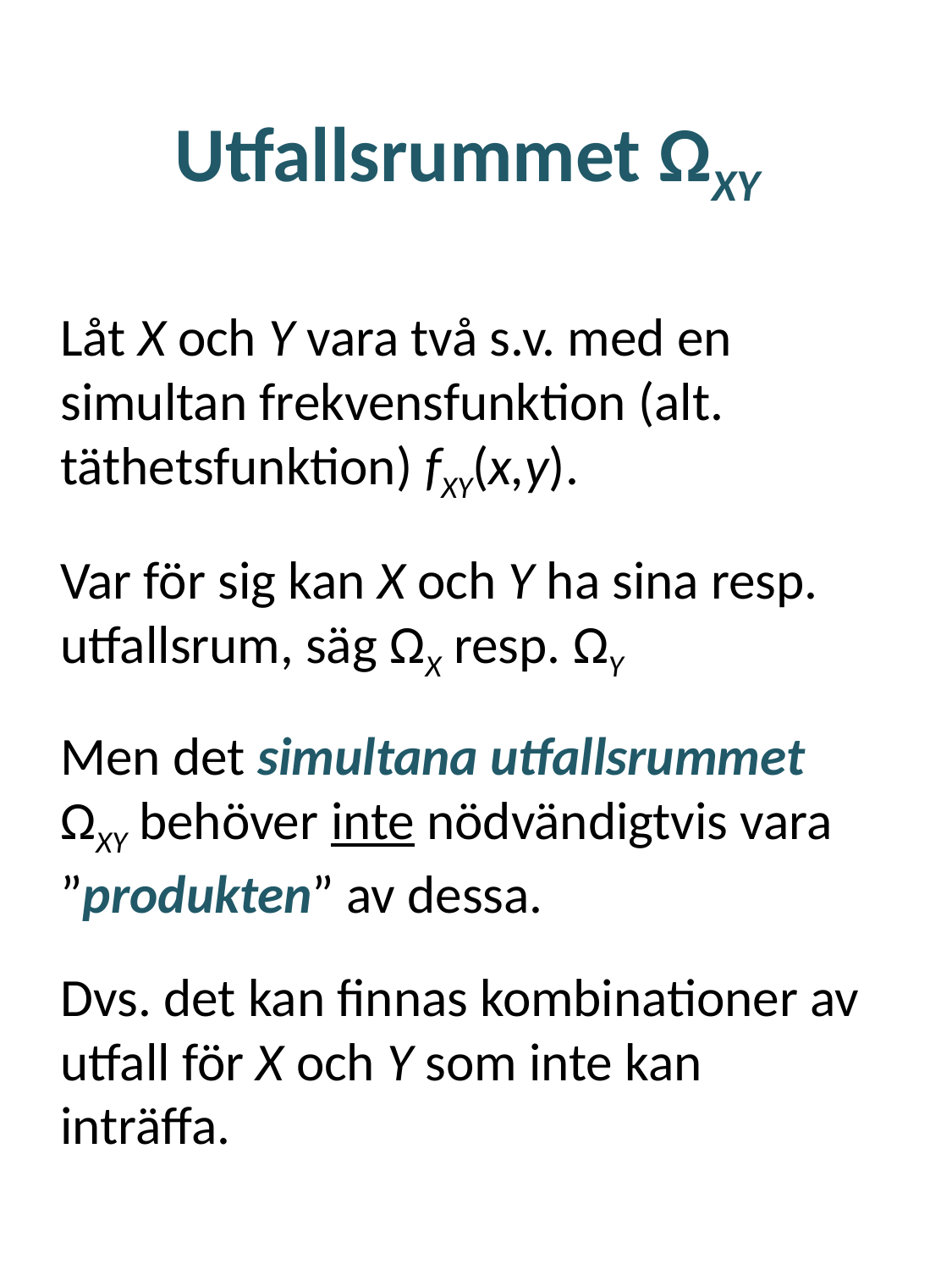

# Utfallsrummet ΩXY
Låt X och Y vara två s.v. med en simultan frekvensfunktion (alt. täthetsfunktion) fXY(x,y).

Var för sig kan X och Y ha sina resp. utfallsrum, säg ΩX resp. ΩY

Men det simultana utfallsrummet ΩXY behöver inte nödvändigtvis vara ”produkten” av dessa.

Dvs. det kan finnas kombinationer av utfall för X och Y som inte kan inträffa.